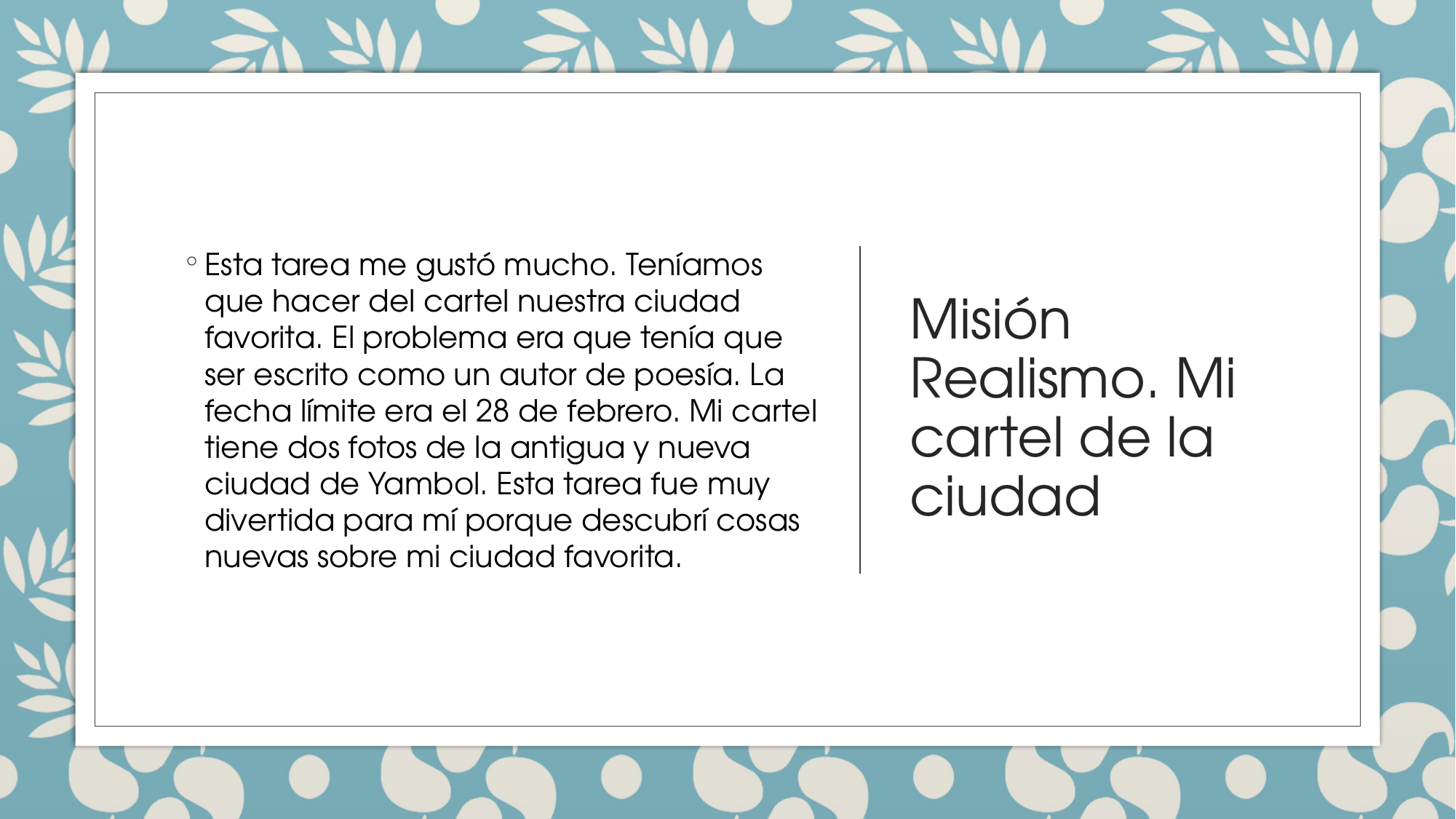

Esta tarea me gustó mucho. Teníamos que hacer del cartel nuestra ciudad favorita. El problema era que tenía que ser escrito como un autor de poesía. La fecha límite era el 28 de febrero. Mi cartel tiene dos fotos de la antigua y nueva ciudad de Yambol. Esta tarea fue muy divertida para mí porque descubrí cosas nuevas sobre mi ciudad favorita.
# Misión Realismo. Mi cartel de la ciudad